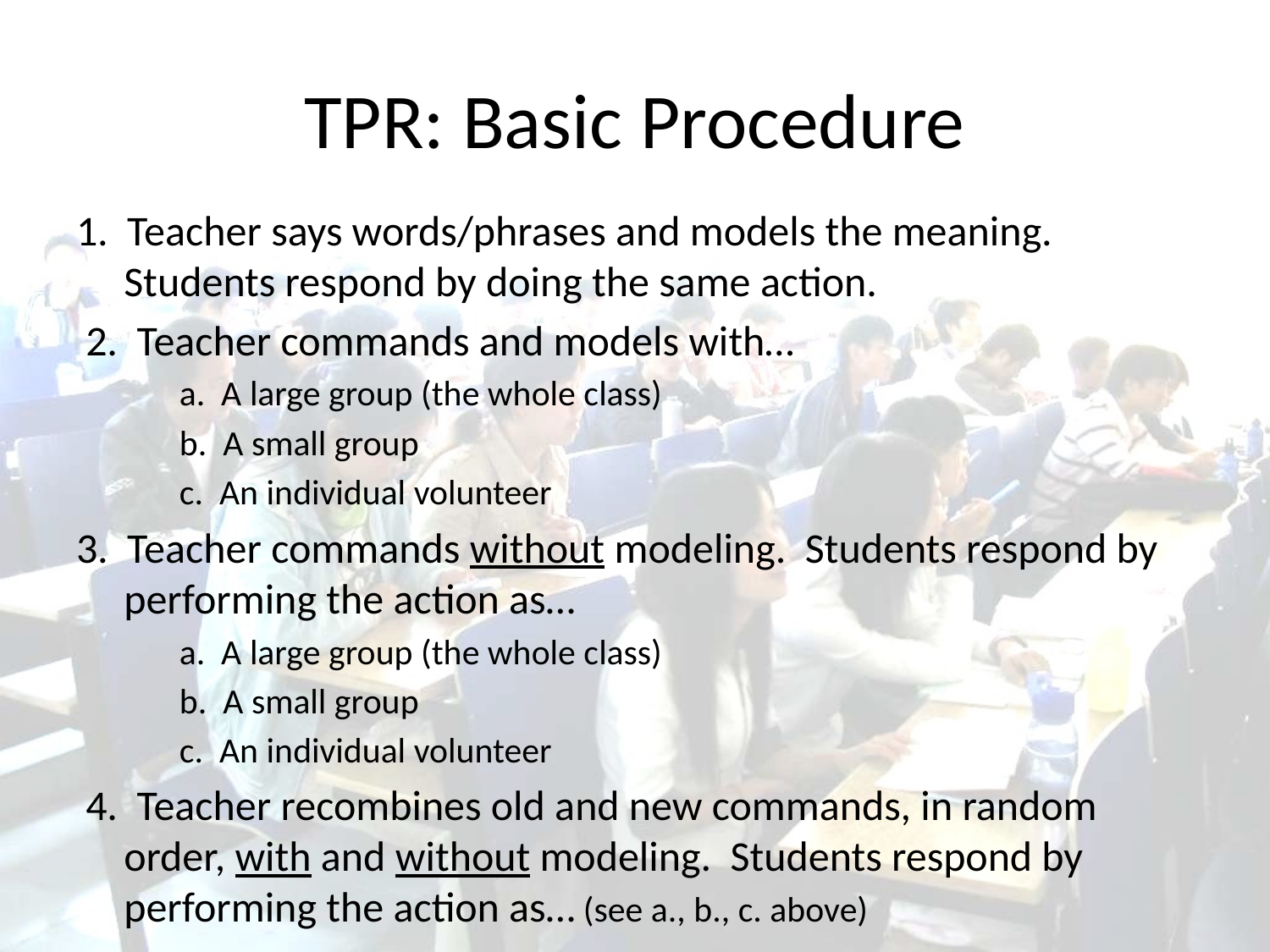

# TPR: Basic Procedure
1.  Teacher says words/phrases and models the meaning.  Students respond by doing the same action.
 2.  Teacher commands and models with…
	a.  A large group (the whole class)
	b.  A small group
	c.  An individual volunteer
3.  Teacher commands without modeling.  Students respond by performing the action as…
	a.  A large group (the whole class)
	b.  A small group
	c.  An individual volunteer
 4.  Teacher recombines old and new commands, in random order, with and without modeling.  Students respond by performing the action as… (see a., b., c. above)